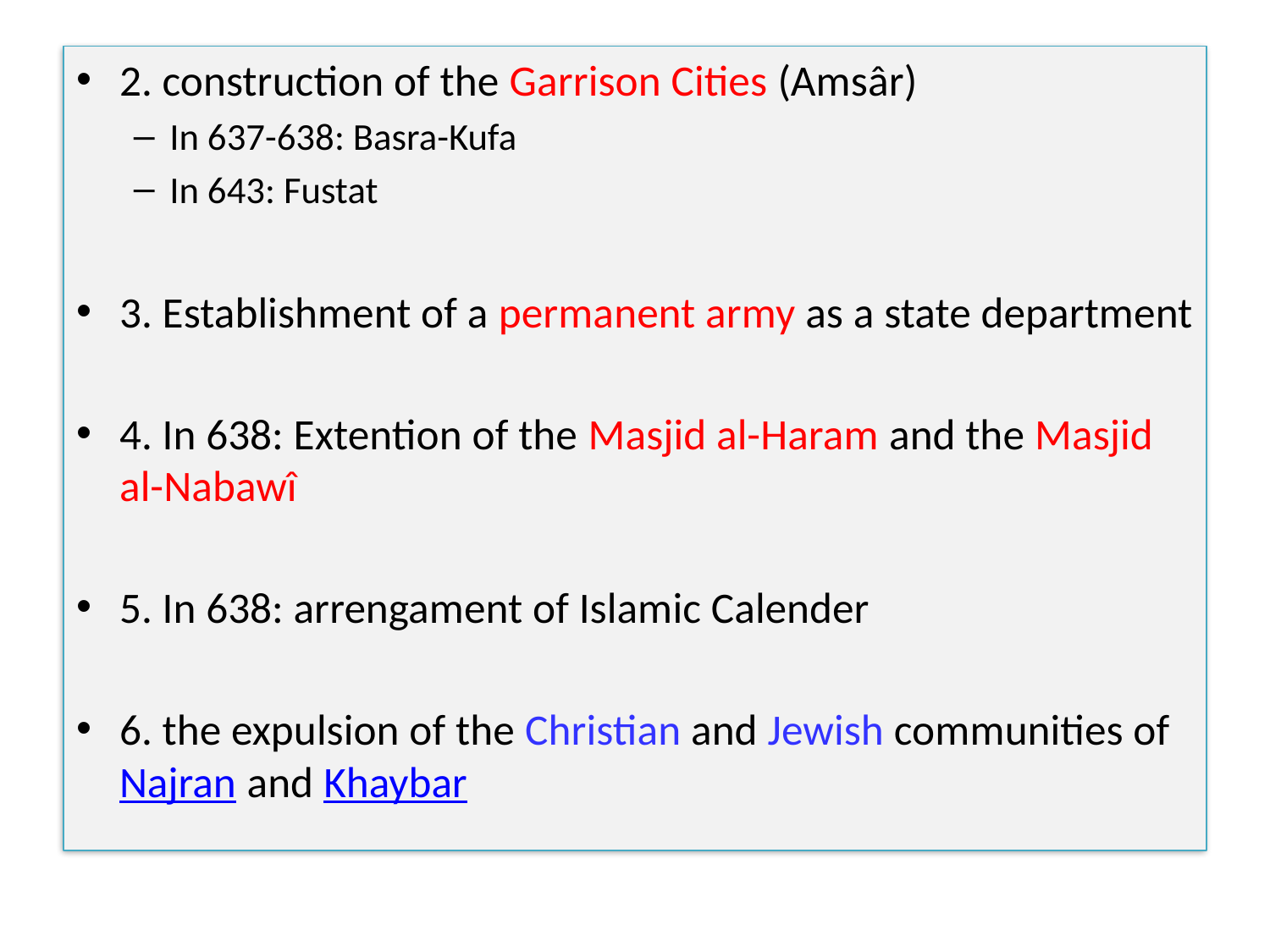

2. construction of the Garrison Cities (Amsâr)
In 637-638: Basra-Kufa
In 643: Fustat

3. Establishment of a permanent army as a state department

4. In 638: Extention of the Masjid al-Haram and the Masjid al-Nabawî

5. In 638: arrengament of Islamic Calender

6. the expulsion of the Christian and Jewish communities of Najran and Khaybar